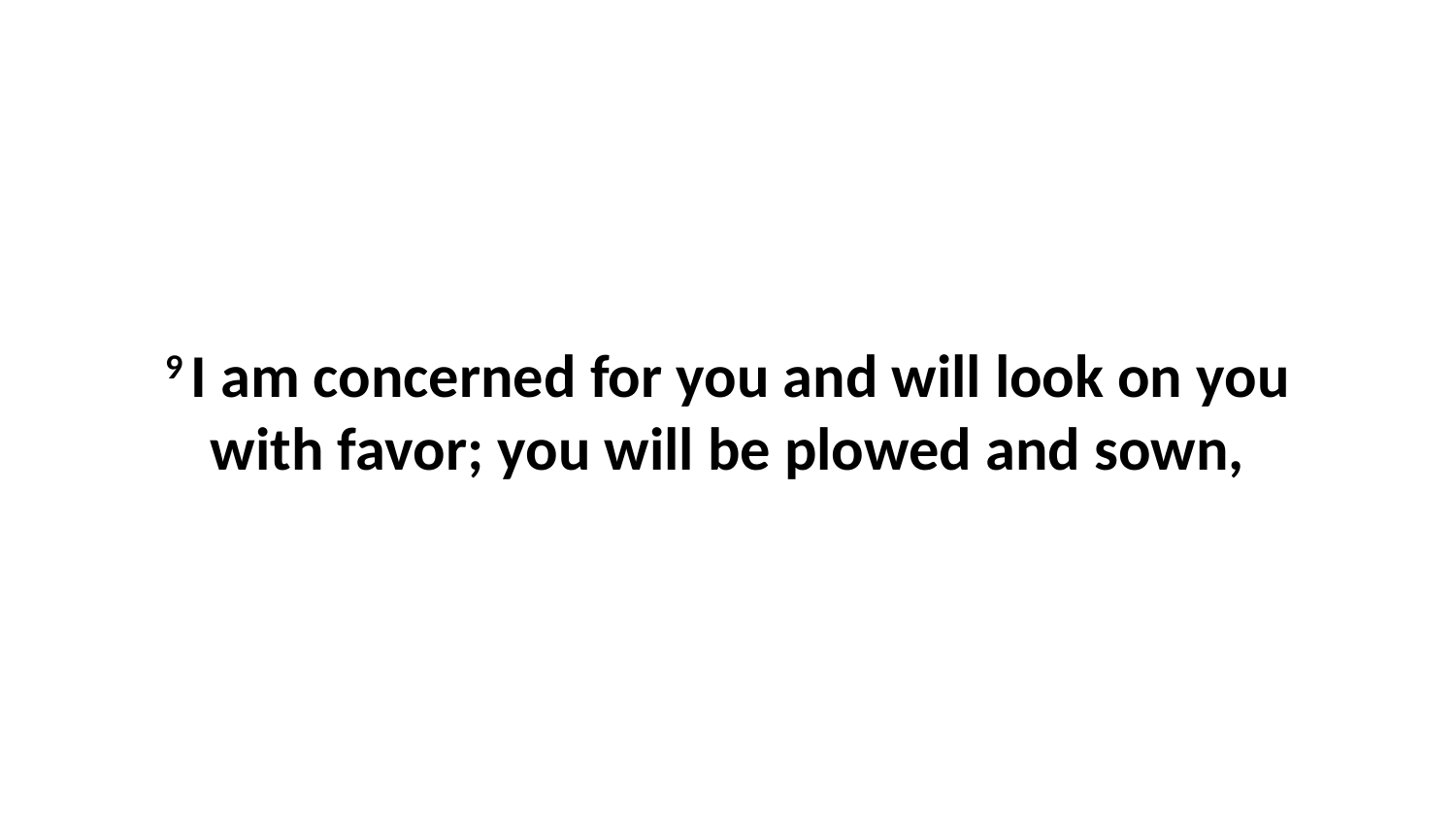

9 I am concerned for you and will look on you with favor; you will be plowed and sown,